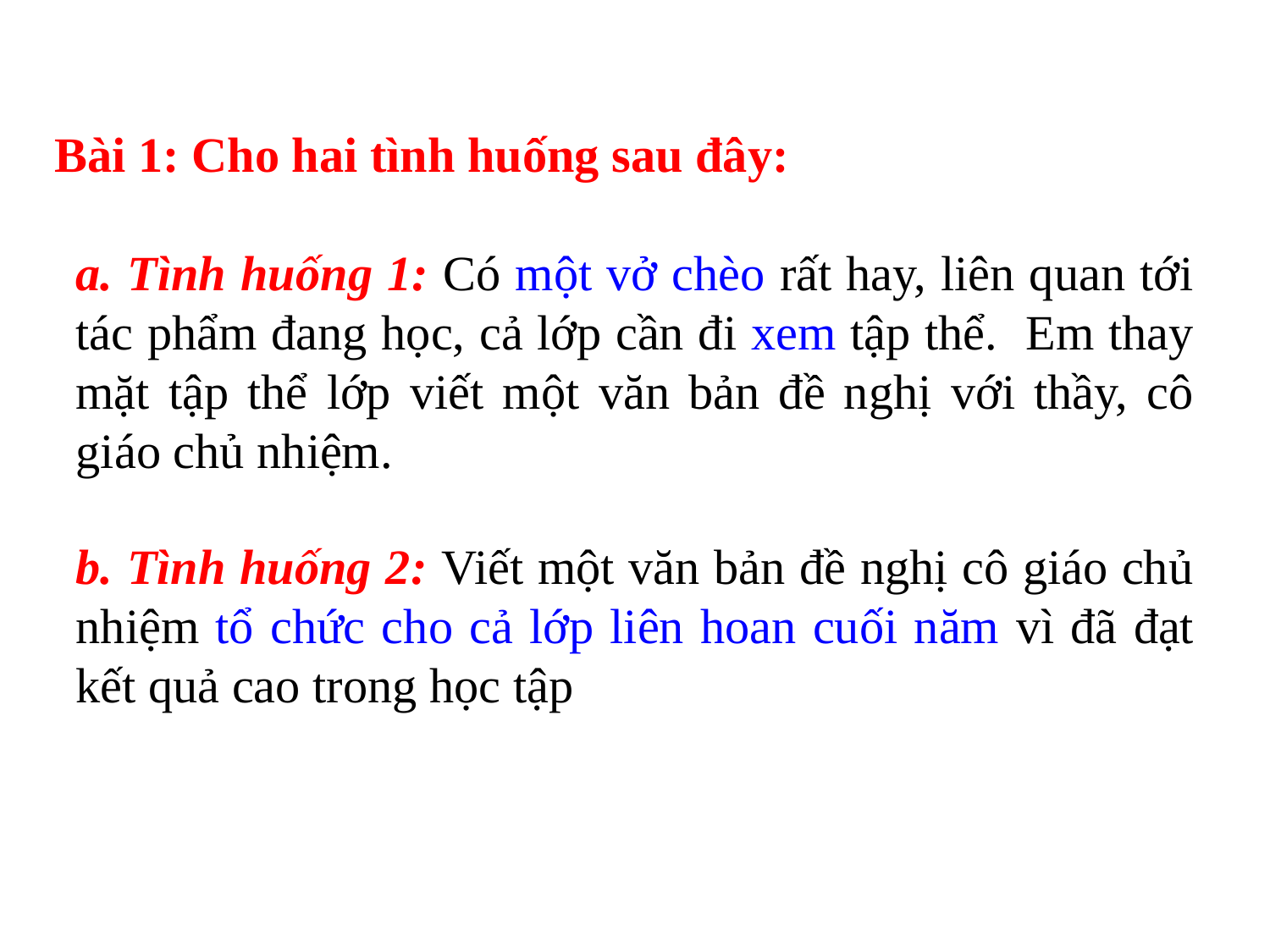

III. Luyện tập
Bài 1: Cho hai tình huống sau đây:
a. Tình huống 1: Có một vở chèo rất hay, liên quan tới tác phẩm đang học, cả lớp cần đi xem tập thể.  Em thay mặt tập thể lớp viết một văn bản đề nghị với thầy, cô giáo chủ nhiệm.
b. Tình huống 2: Viết một văn bản đề nghị cô giáo chủ nhiệm tổ chức cho cả lớp liên hoan cuối năm vì đã đạt kết quả cao trong học tập